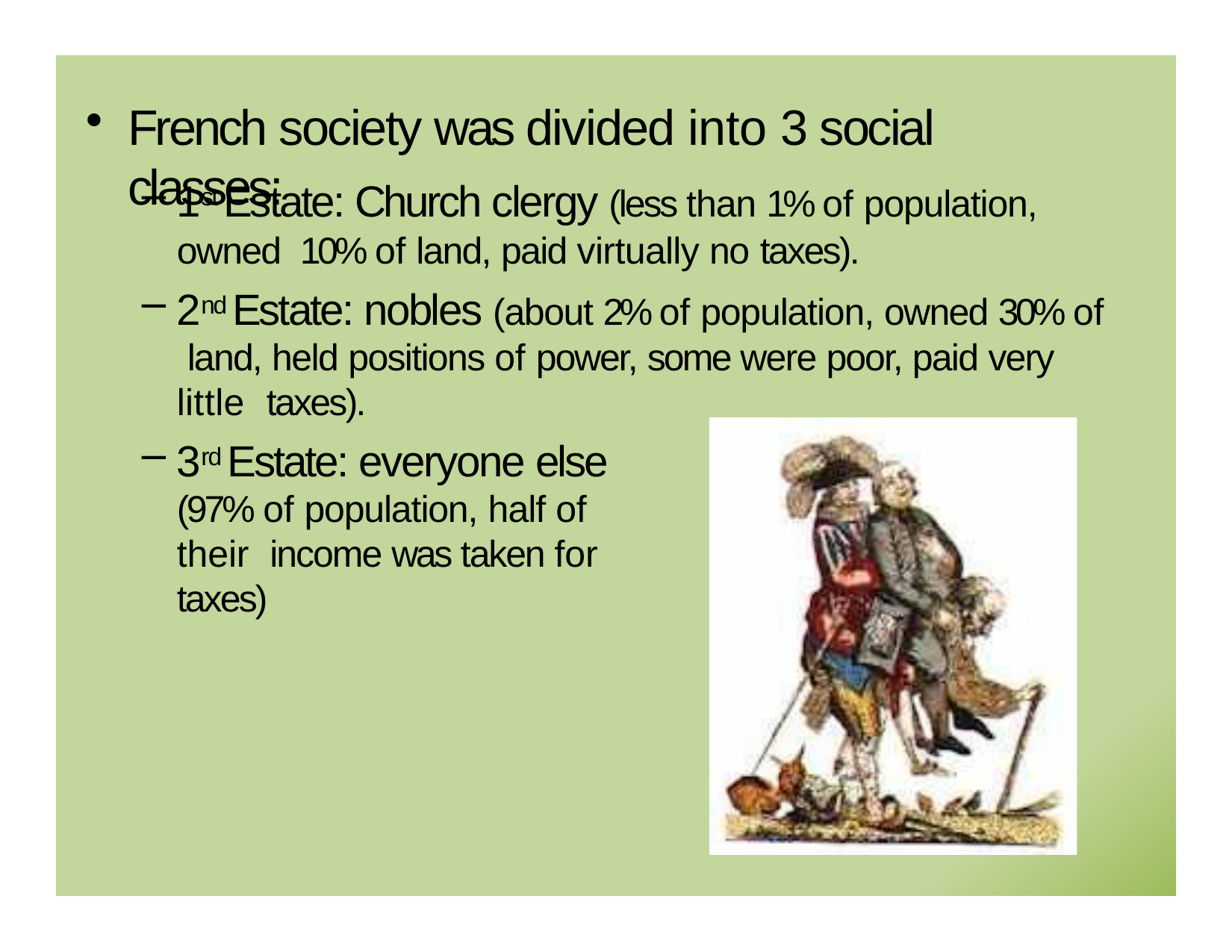

# French society was divided into 3 social classes:
1st Estate: Church clergy (less than 1% of population, owned  10% of land, paid virtually no taxes).
2nd Estate: nobles (about 2% of population, owned 30% of  land, held positions of power, some were poor, paid very little  taxes).
3rd Estate: everyone else  (97% of population, half of their  income was taken for taxes)